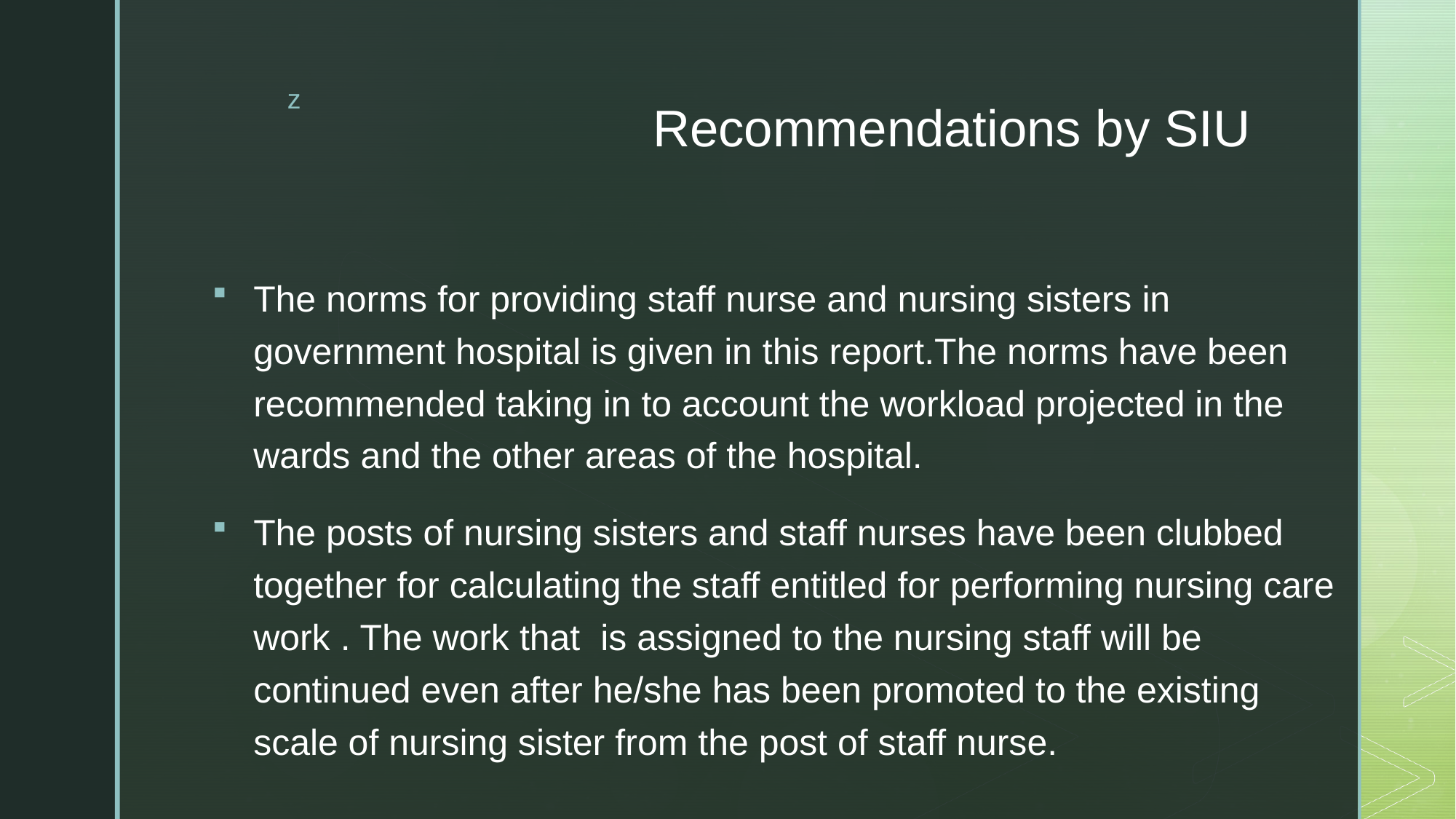

# Recommendations by SIU
The norms for providing staff nurse and nursing sisters in government hospital is given in this report.The norms have been recommended taking in to account the workload projected in the wards and the other areas of the hospital.
The posts of nursing sisters and staff nurses have been clubbed together for calculating the staff entitled for performing nursing care work . The work that  is assigned to the nursing staff will be continued even after he/she has been promoted to the existing scale of nursing sister from the post of staff nurse.